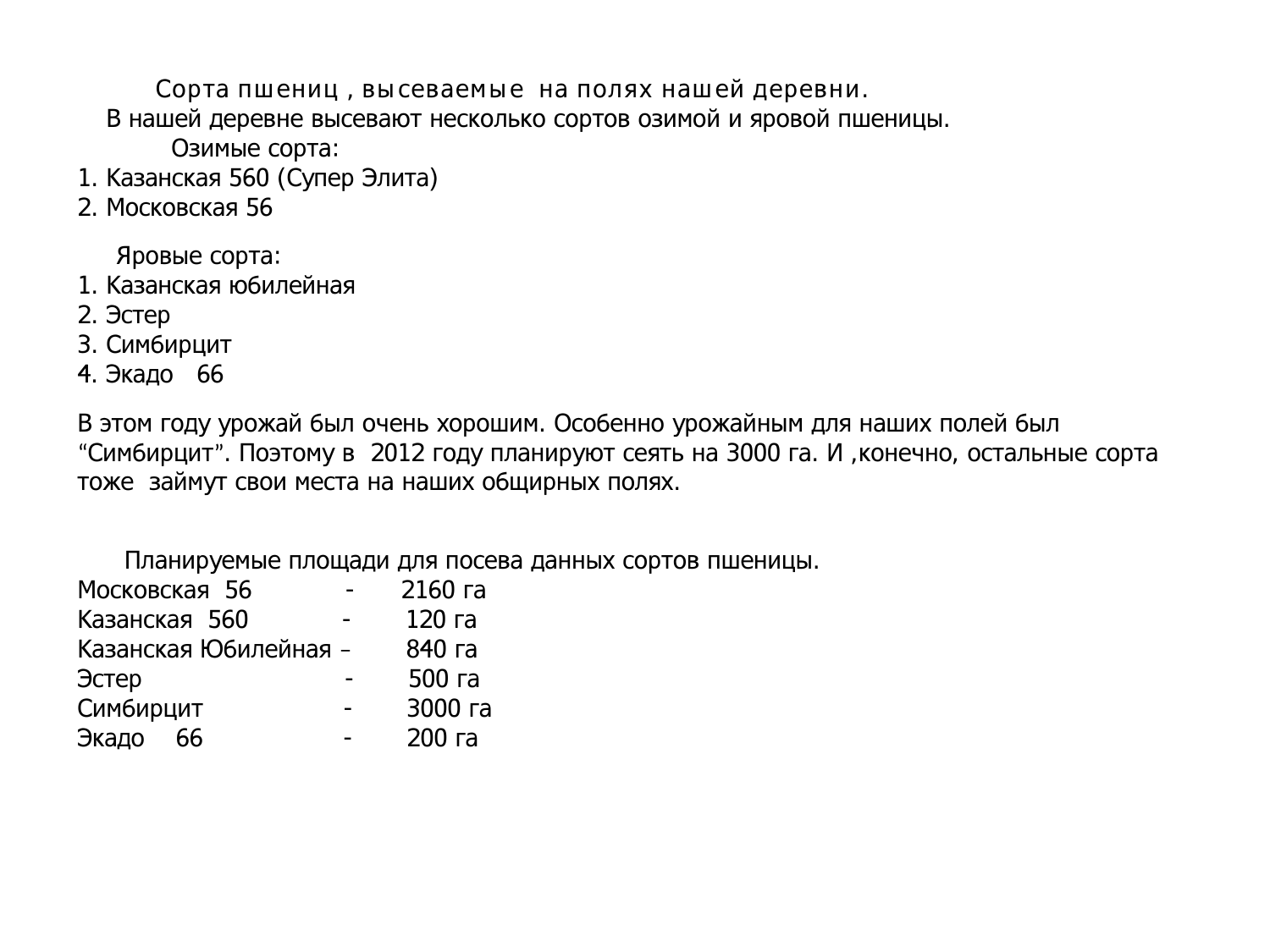

Сорта пшениц , высеваемые  на полях нашей деревни.
    В нашей деревне высевают несколько сортов озимой и яровой пшеницы.
            Озимые сорта:
1. Казанская 560 (Супер Элита)
2. Московская 56

     Яровые сорта:
1. Казанская юбилейная
2. Эстер
3. Симбирцит
4. Экадо   66

В этом году урожай был очень хорошим. Особенно урожайным для наших полей был “Симбирцит”. Поэтому в  2012 году планируют сеять на 3000 га. И ,конечно, остальные сорта тоже  займут свои места на наших общирных полях.

      Планируемые площади для посева данных сортов пшеницы.
Московская  56            -      2160 га
Казанская  560            -       120 га
Казанская Юбилейная –       840 га
Эстер                          -       500 га
Симбирцит                  -       3000 га
Экадо    66                  -       200 га